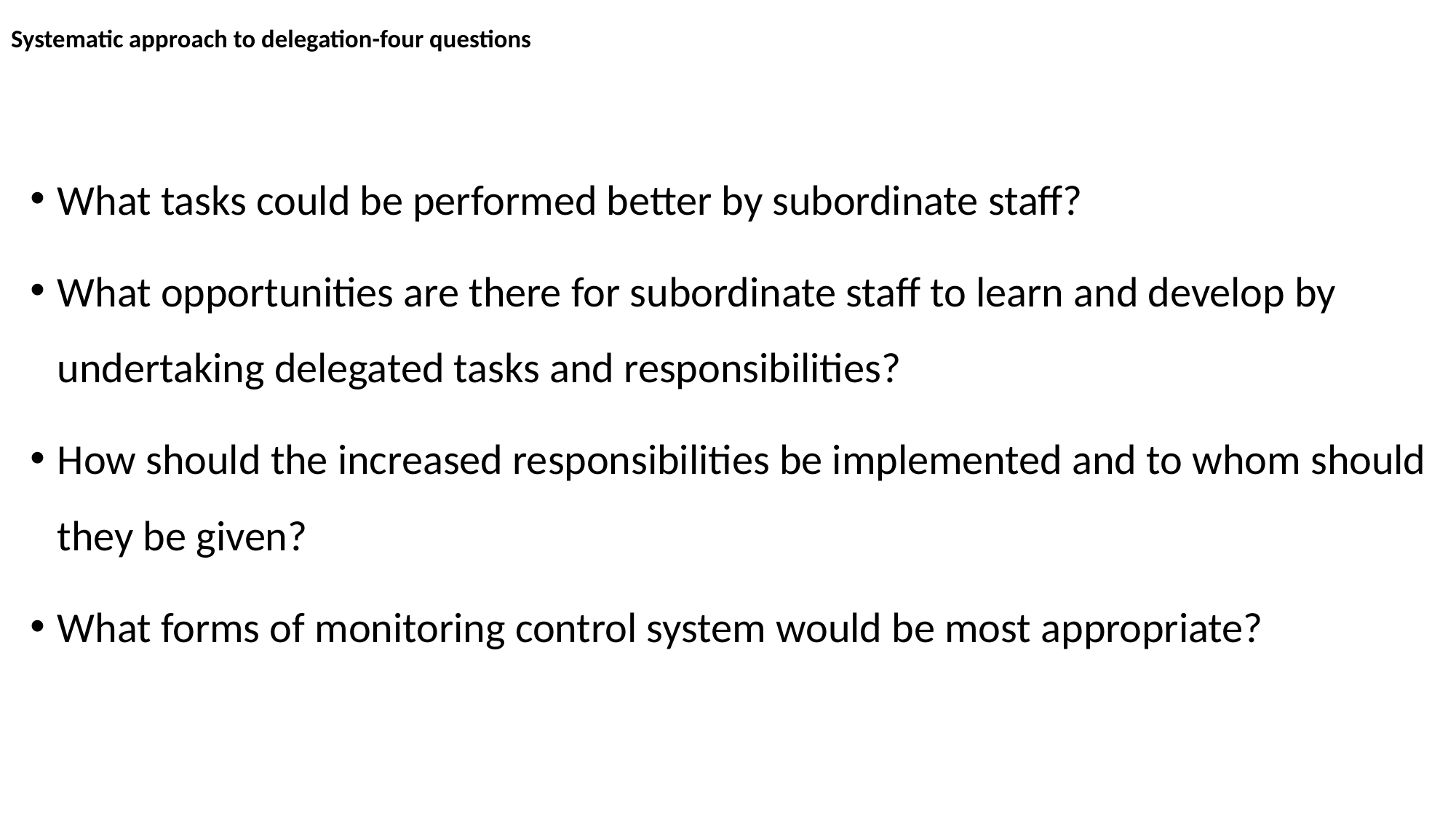

# Systematic approach to delegation-four questions
What tasks could be performed better by subordinate staff?
What opportunities are there for subordinate staff to learn and develop by undertaking delegated tasks and responsibilities?
How should the increased responsibilities be implemented and to whom should they be given?
What forms of monitoring control system would be most appropriate?